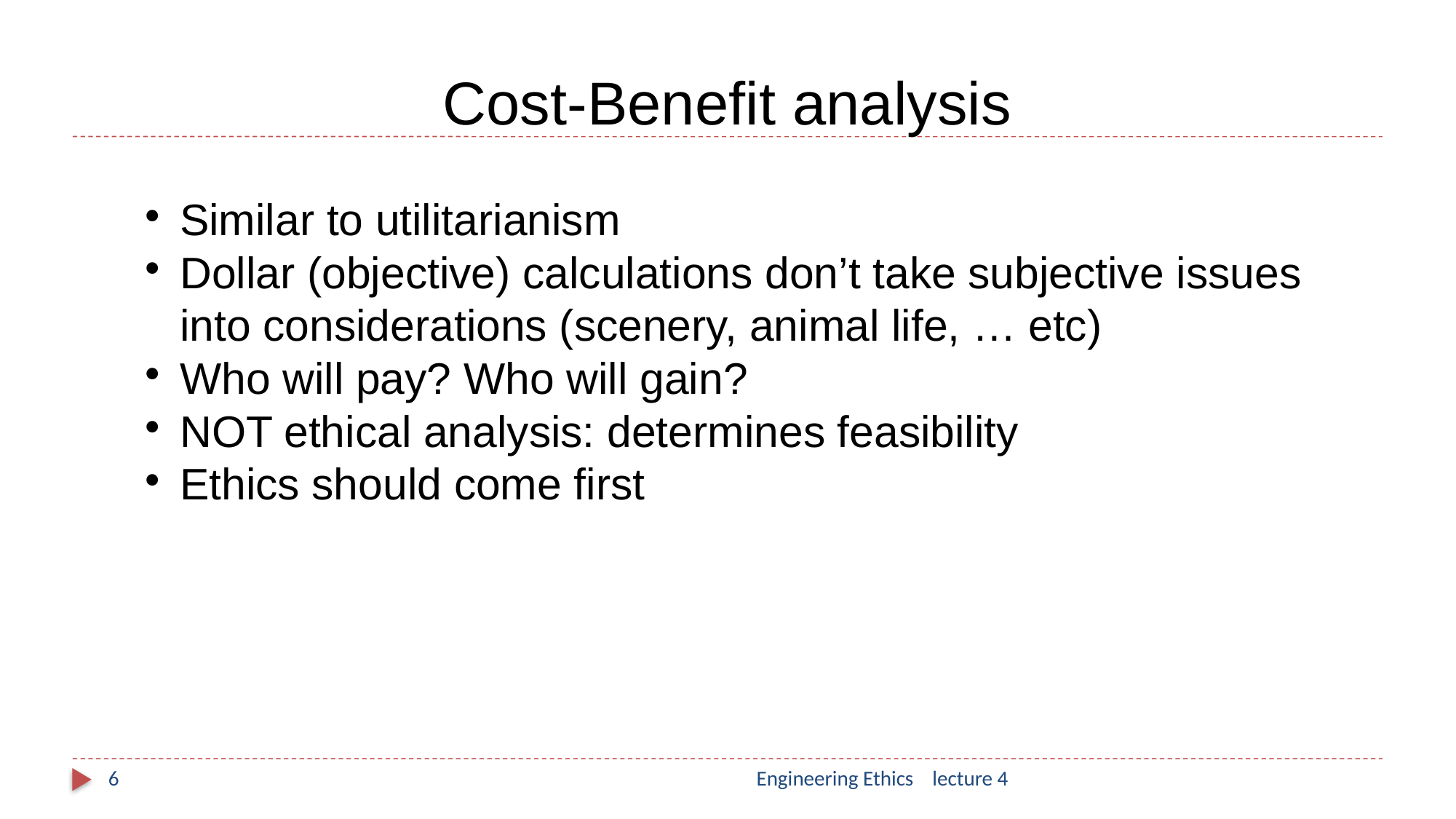

Cost-Benefit analysis
Similar to utilitarianism
Dollar (objective) calculations don’t take subjective issues into considerations (scenery, animal life, … etc)
Who will pay? Who will gain?
NOT ethical analysis: determines feasibility
Ethics should come first
6
Engineering Ethics    lecture 4